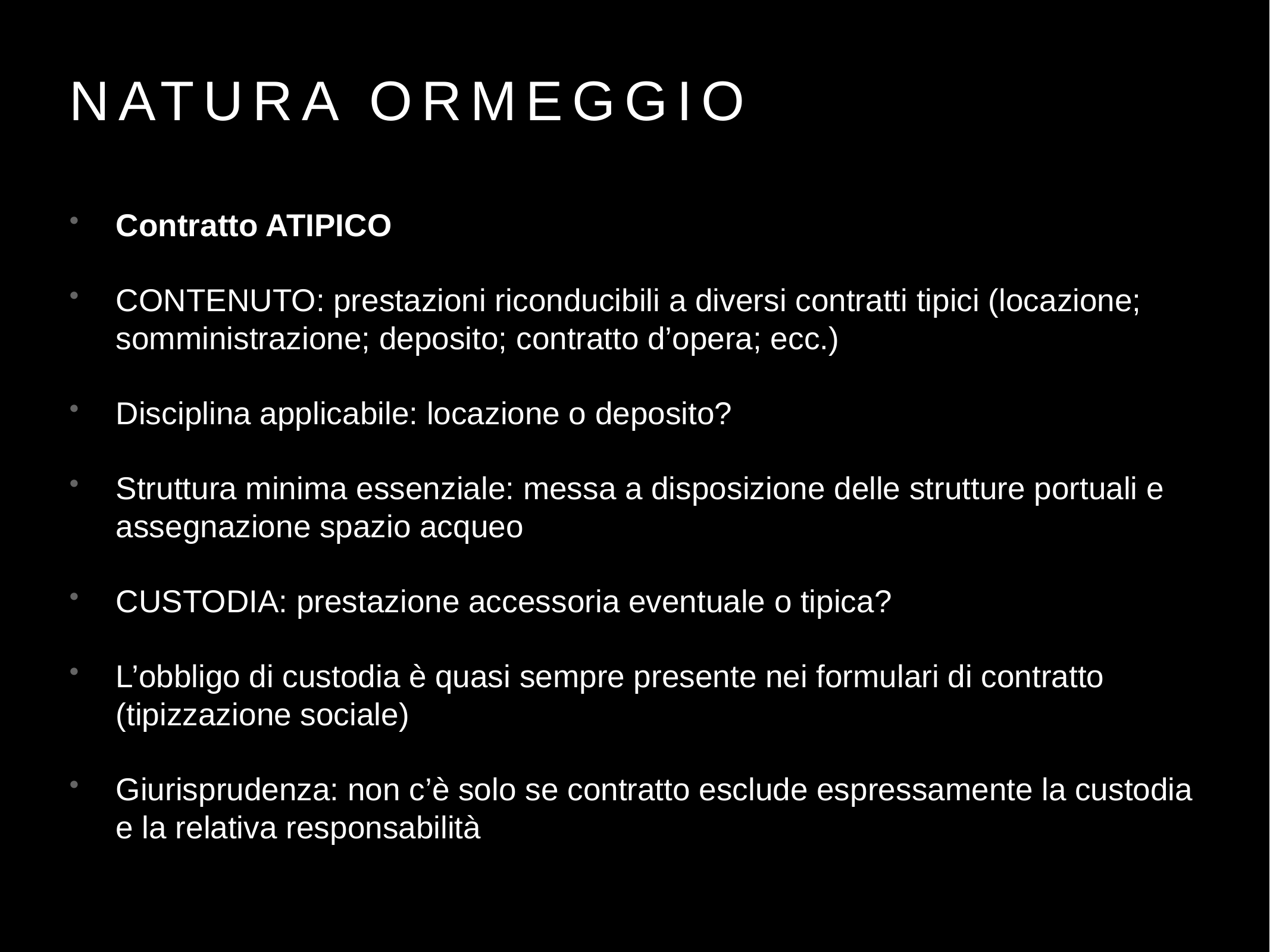

# Natura ormeggio
Contratto ATIPICO
CONTENUTO: prestazioni riconducibili a diversi contratti tipici (locazione; somministrazione; deposito; contratto d’opera; ecc.)
Disciplina applicabile: locazione o deposito?
Struttura minima essenziale: messa a disposizione delle strutture portuali e assegnazione spazio acqueo
CUSTODIA: prestazione accessoria eventuale o tipica?
L’obbligo di custodia è quasi sempre presente nei formulari di contratto (tipizzazione sociale)
Giurisprudenza: non c’è solo se contratto esclude espressamente la custodia e la relativa responsabilità